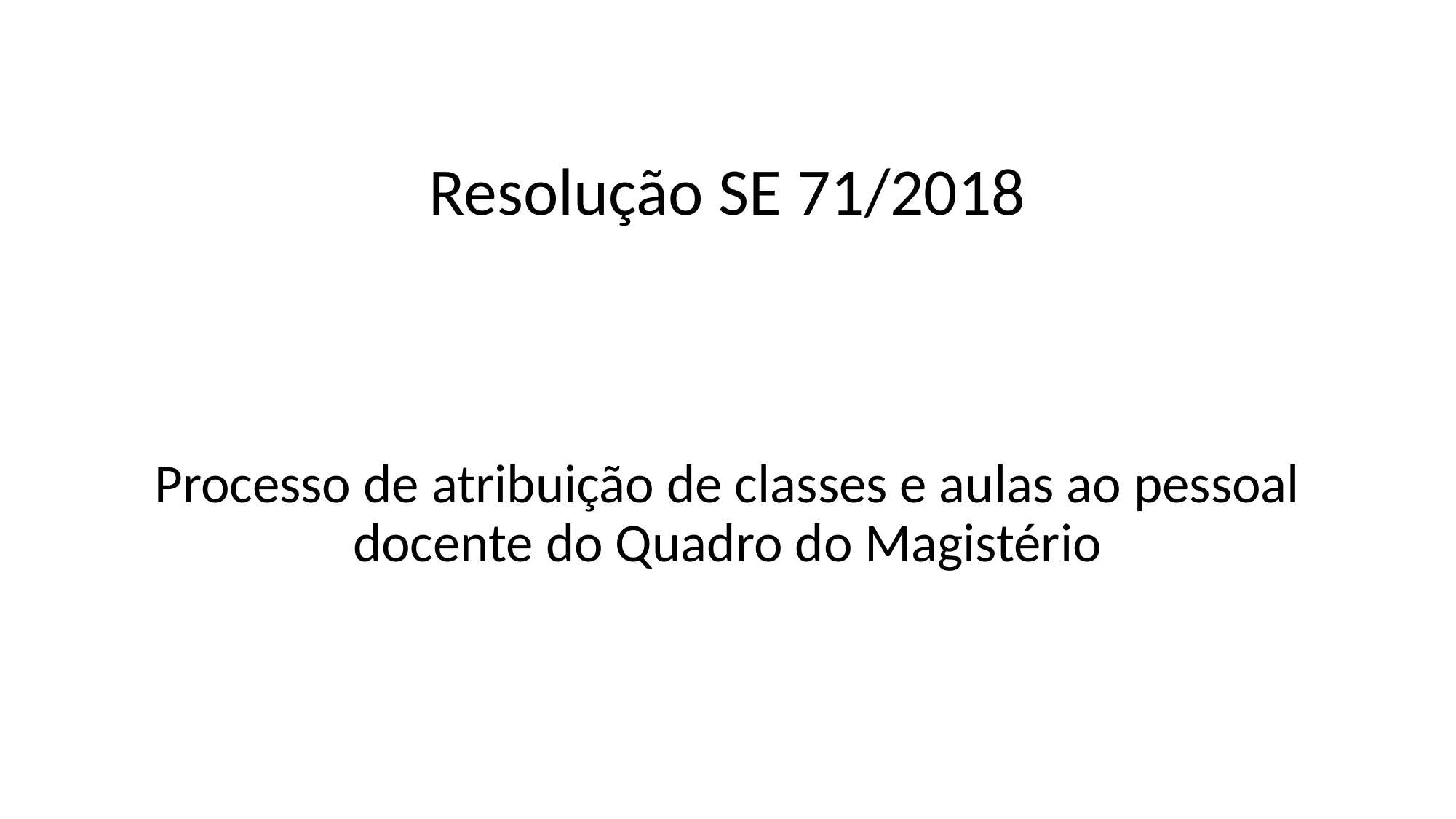

# Resolução SE 71/2018

Processo de atribuição de classes e aulas ao pessoal docente do Quadro do Magistério